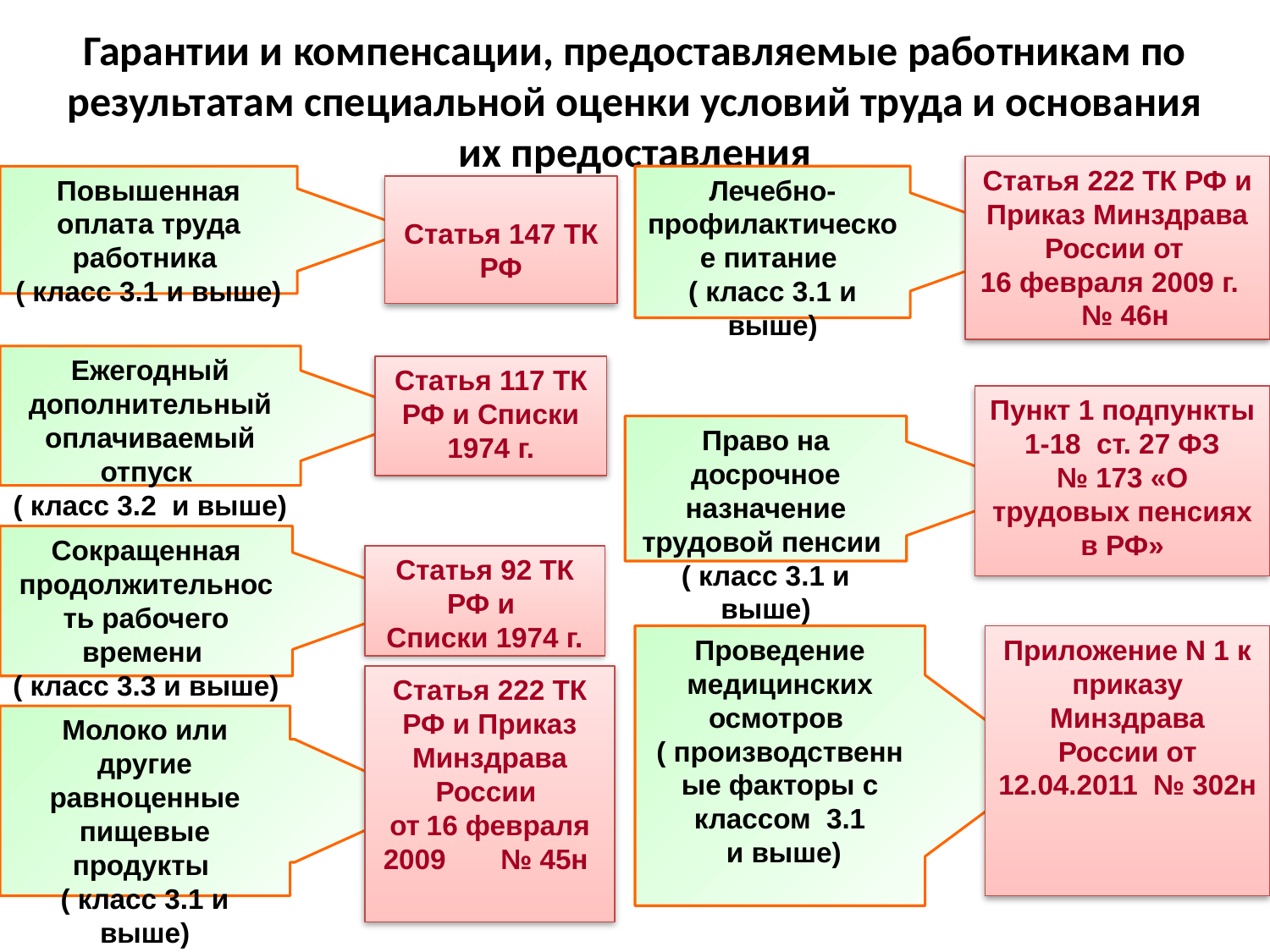

Гарантии и компенсации, предоставляемые работникам по результатам специальной оценки условий труда и основания их предоставления
Статья 222 ТК РФ и Приказ Минздрава России от
16 февраля 2009 г.      № 46н
Повышенная оплата труда работника
( класс 3.1 и выше)
Лечебно-профилактическое питание
( класс 3.1 и выше)

Статья 147 ТК РФ
Ежегодный дополнительный оплачиваемый отпуск
( класс 3.2  и выше)
Статья 117 ТК РФ и Списки 1974 г.
Пункт 1 подпункты  1-18  ст. 27 ФЗ
№ 173 «О трудовых пенсиях в РФ»
Право на досрочное назначение трудовой пенсии
( класс 3.1 и выше)
Сокращенная продолжительность рабочего времени
( класс 3.3 и выше)
Статья 92 ТК РФ и
Списки 1974 г.
Проведение медицинских осмотров
( производственные факторы с классом  3.1
 и выше)
Приложение N 1 к приказу Минздрава России от 12.04.2011  № 302н
Статья 222 ТК РФ и Приказ Минздрава России
от 16 февраля 2009       № 45н

Молоко или другие равноценные пищевые продукты
( класс 3.1 и выше)